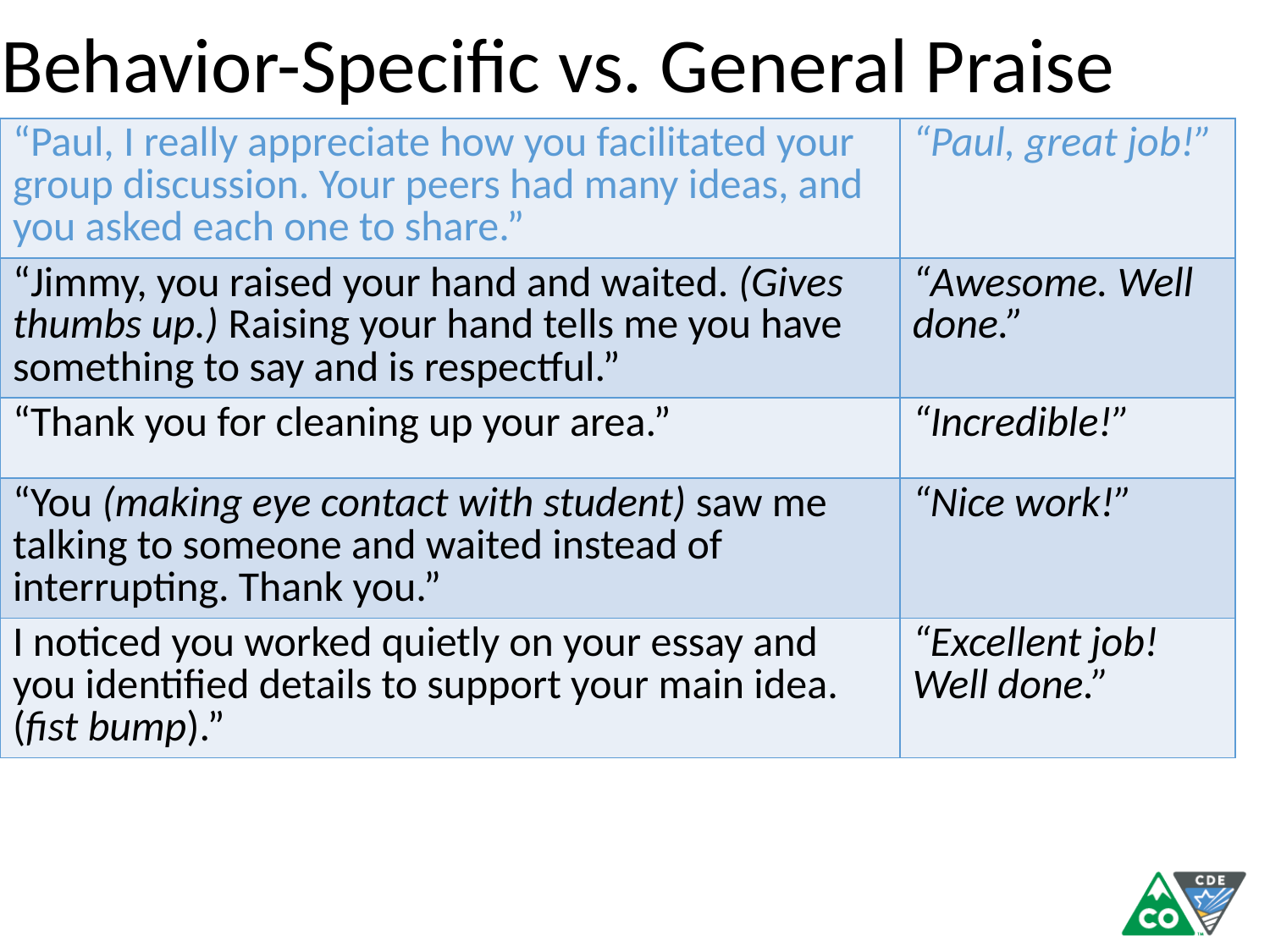

Behavior-Specific vs. General Praise
| “Paul, I really appreciate how you facilitated your group discussion. Your peers had many ideas, and you asked each one to share.” | “Paul, great job!” |
| --- | --- |
| “Jimmy, you raised your hand and waited. (Gives thumbs up.) Raising your hand tells me you have something to say and is respectful.” | “Awesome. Well done.” |
| “Thank you for cleaning up your area.” | “Incredible!” |
| “You (making eye contact with student) saw me talking to someone and waited instead of interrupting. Thank you.” | “Nice work!” |
| I noticed you worked quietly on your essay and you identified details to support your main idea. (fist bump).” | “Excellent job! Well done.” |